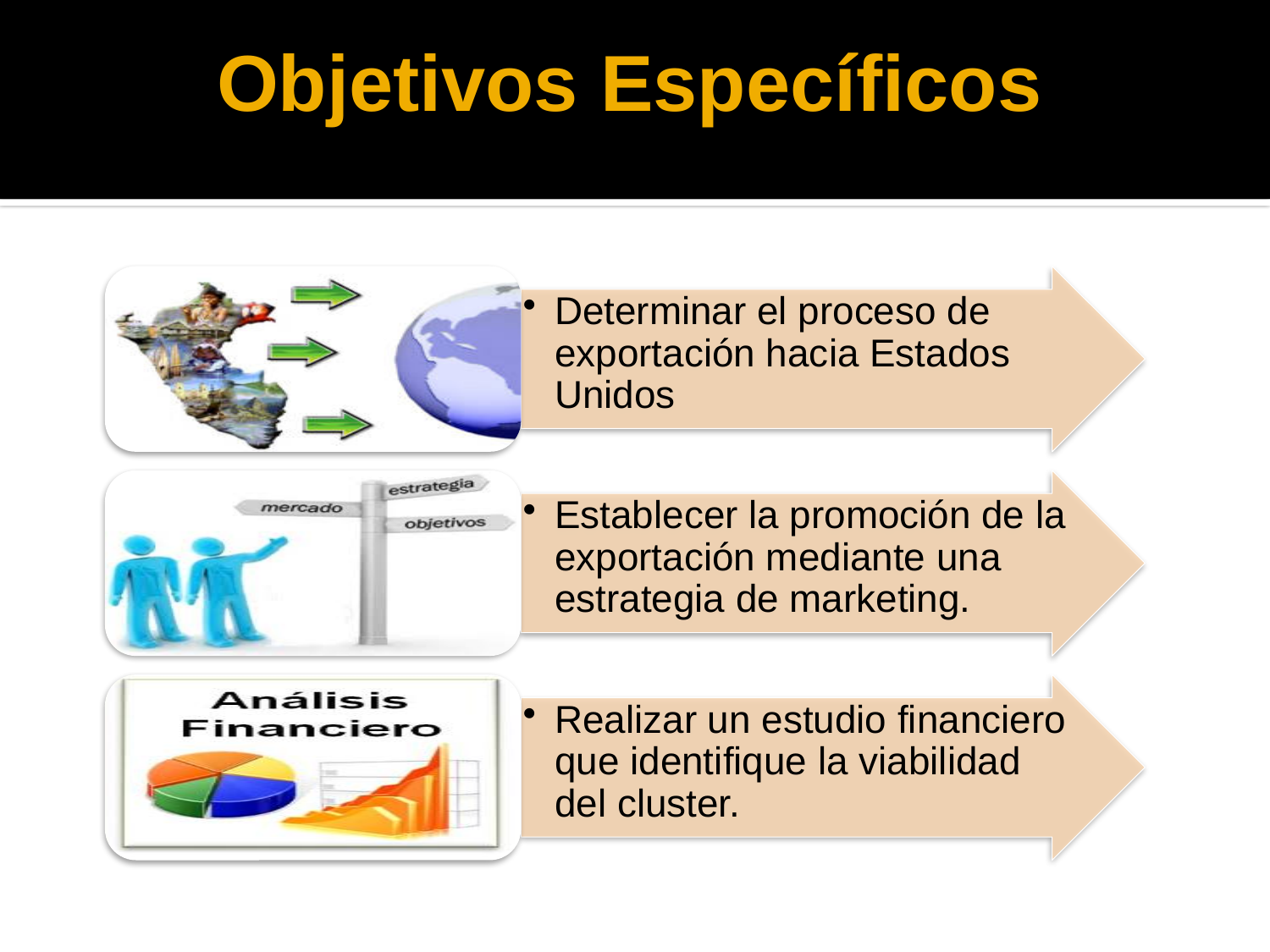

# Objetivos Específicos

Determinar el proceso de exportación hacia Estados Unidos

Establecer la promoción de la exportación mediante una estrategia de marketing.

Realizar un estudio financiero que identifique la viabilidad del cluster.